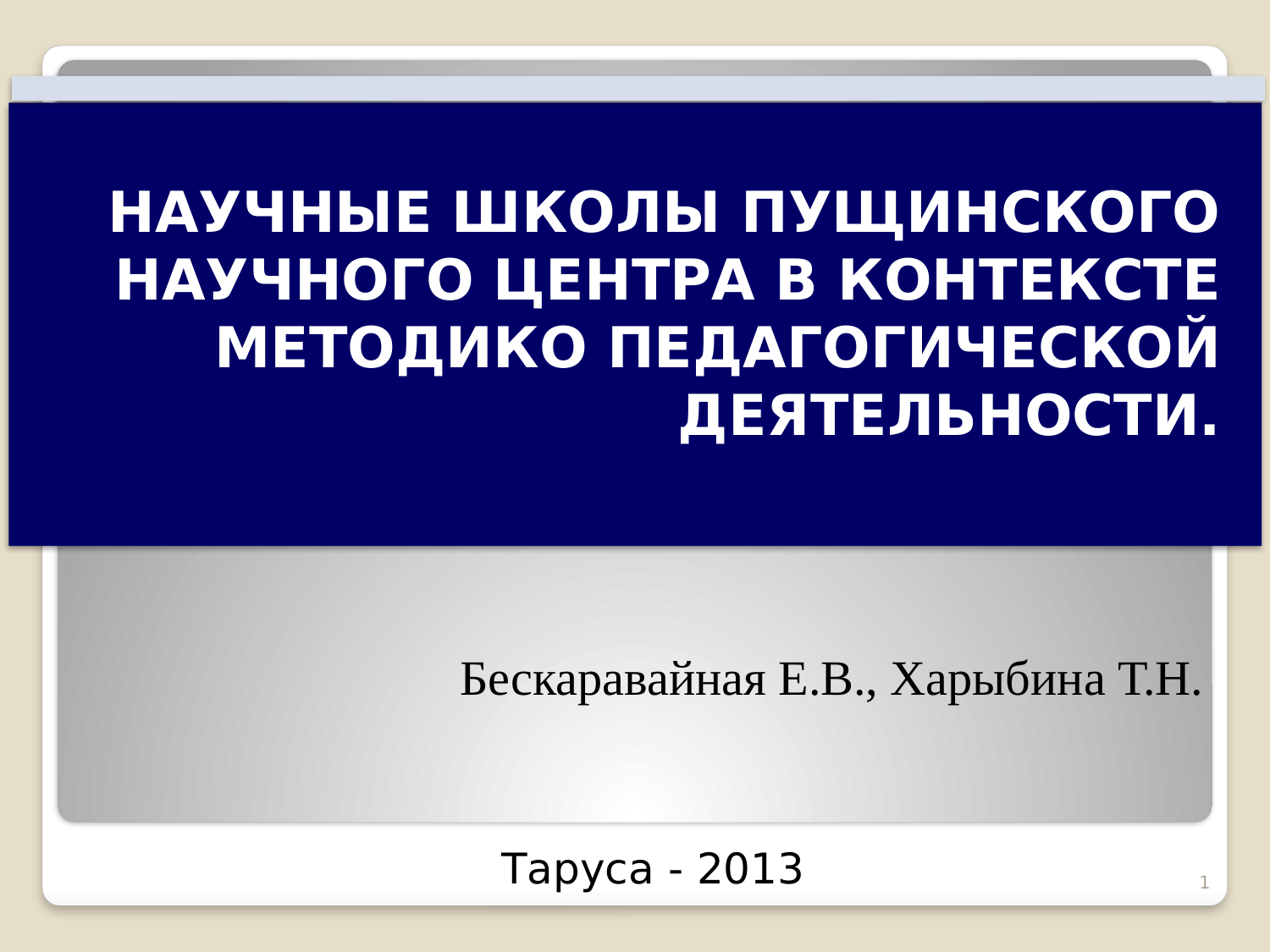

# НАУЧНЫЕ ШКОЛЫ ПУЩИНСКОГО НАУЧНОГО ЦЕНТРА В КОНТЕКСТЕ МЕТОДИКО ПЕДАГОГИЧЕСКОЙ ДЕЯТЕЛЬНОСТИ.
Бескаравайная Е.В., Харыбина Т.Н.

Таруса - 2013
1